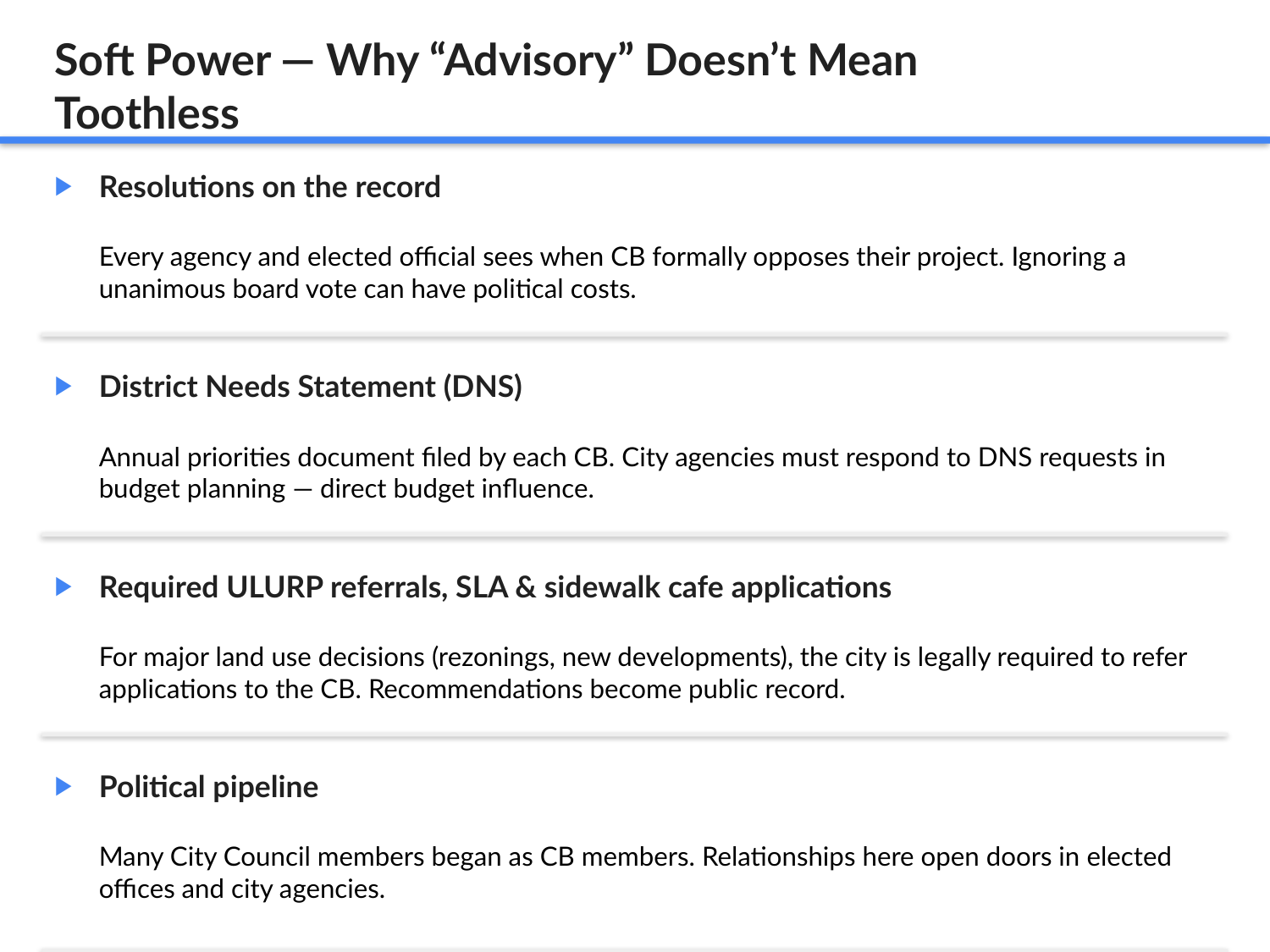

Soft Power — Why “Advisory” Doesn’t Mean Toothless

▶
Resolutions on the record
Every agency and elected official sees when CB formally opposes their project. Ignoring a unanimous board vote can have political costs.

▶
District Needs Statement (DNS)
Annual priorities document filed by each CB. City agencies must respond to DNS requests in budget planning — direct budget influence.

▶
Required ULURP referrals, SLA & sidewalk cafe applications
For major land use decisions (rezonings, new developments), the city is legally required to refer applications to the CB. Recommendations become public record.

▶
Political pipeline
Many City Council members began as CB members. Relationships here open doors in elected offices and city agencies.